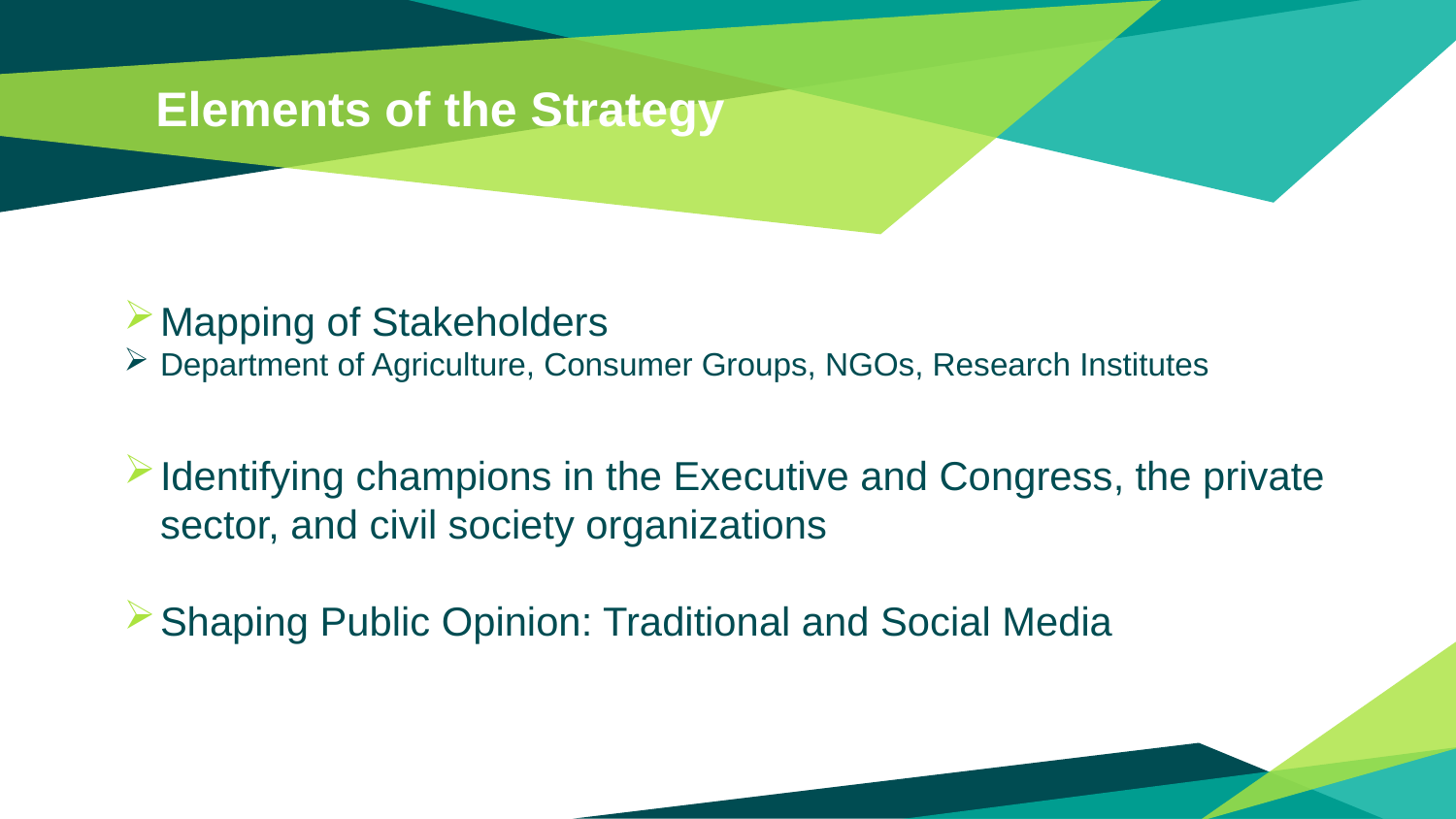

# Elements of the Strategy

Mapping of Stakeholders
Department of Agriculture, Consumer Groups, NGOs, Research Institutes

Identifying champions in the Executive and Congress, the private sector, and civil society organizations

Shaping Public Opinion: Traditional and Social Media